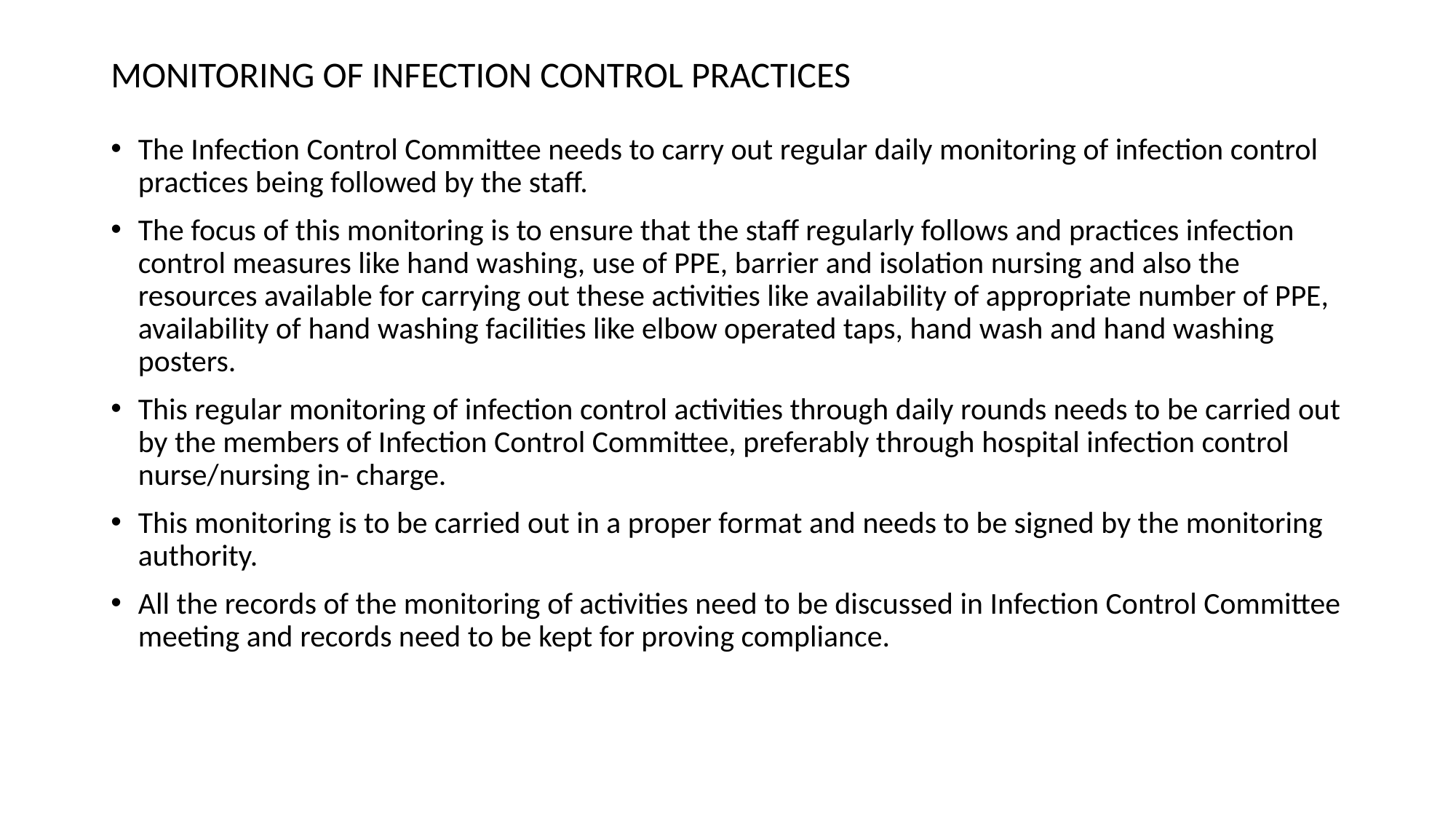

# MONITORING OF INFECTION CONTROL PRACTICES
The Infection Control Committee needs to carry out regular daily monitoring of infection control practices being followed by the staff.
The focus of this monitoring is to ensure that the staff regularly follows and practices infection control measures like hand washing, use of PPE, barrier and isolation nursing and also the resources available for carrying out these activities like availability of appropriate number of PPE, availability of hand washing facilities like elbow operated taps, hand wash and hand washing posters.
This regular monitoring of infection control activities through daily rounds needs to be carried out by the members of Infection Control Committee, preferably through hospital infection control nurse/nursing in- charge.
This monitoring is to be carried out in a proper format and needs to be signed by the monitoring authority.
All the records of the monitoring of activities need to be discussed in Infection Control Committee meeting and records need to be kept for proving compliance.